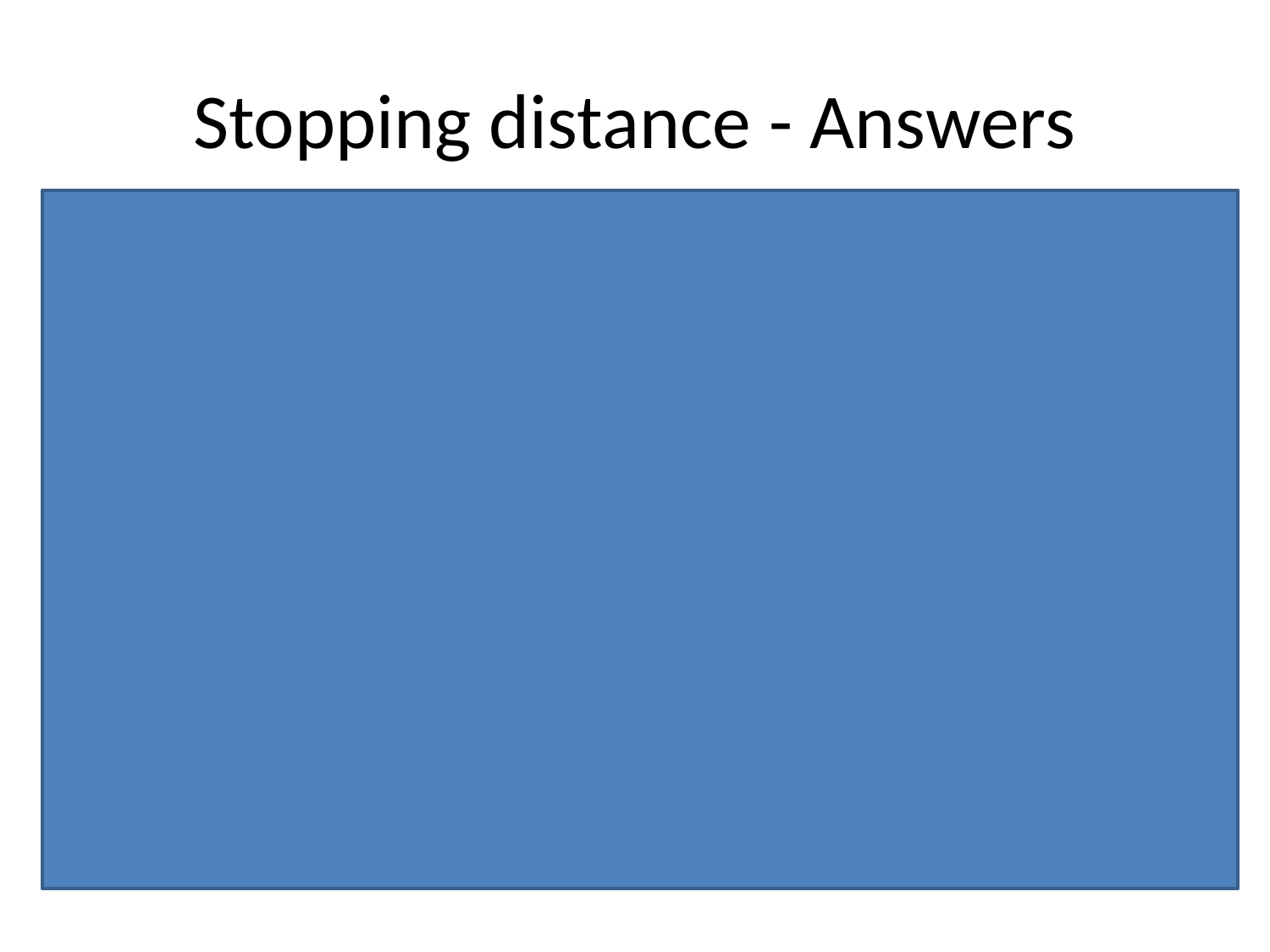

# Stopping distance - Answers

Name 3 factors that affect a drivers reaction time
What effect does an increase in thinking time have on
A) thinking distance
increases
B) braking distance
No effect
C) stopping distance
increases

If a car goes faster what effect will this have on
A) thinking time
No effect
B) braking distance
increases
C) stopping distance
increases
D) stopping time
No effect
What effect will worn tires have on
Thinking time
No effect
Braking time
increases